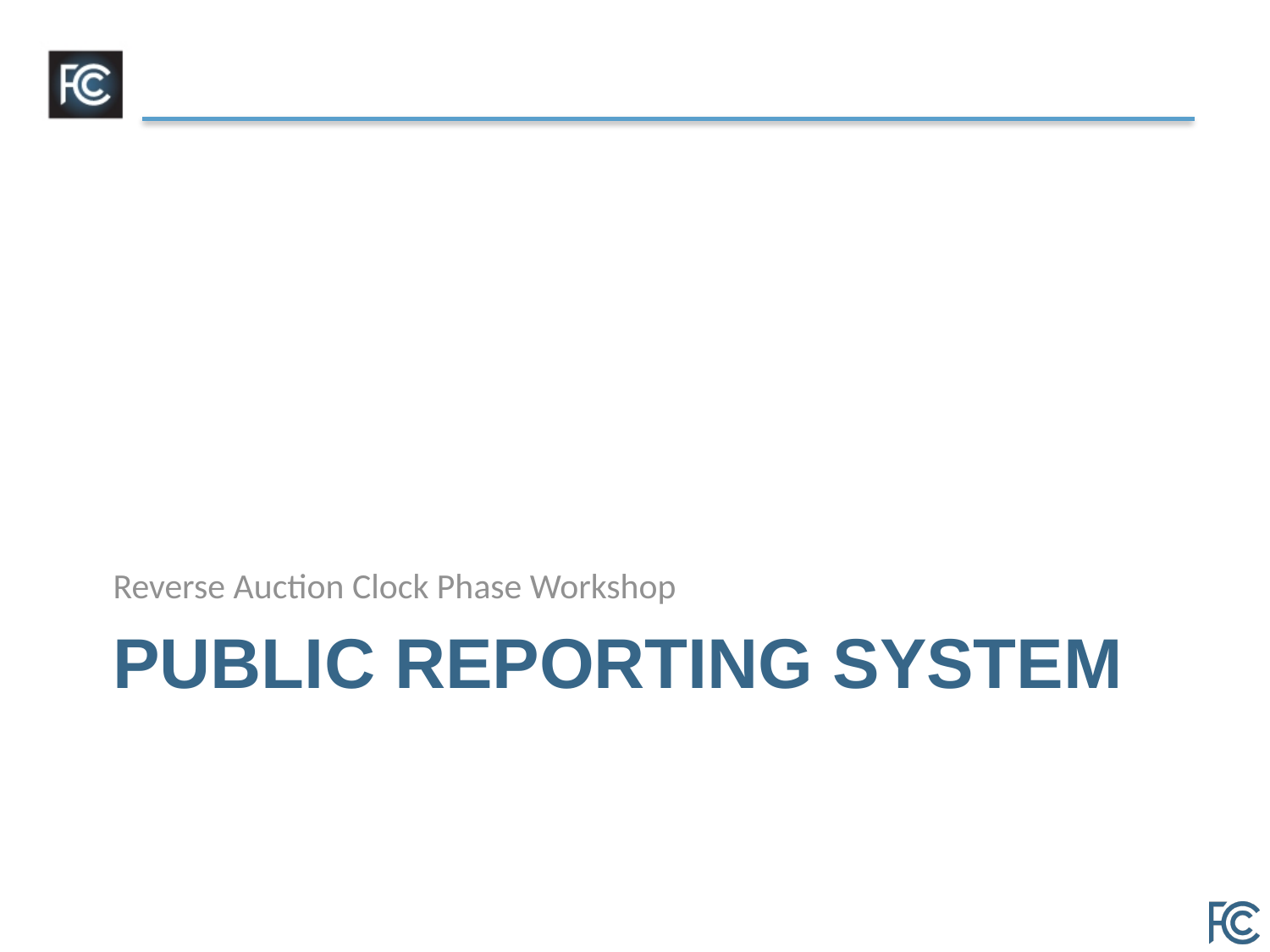

Reverse Auction Clock Phase Workshop
# Public Reporting system